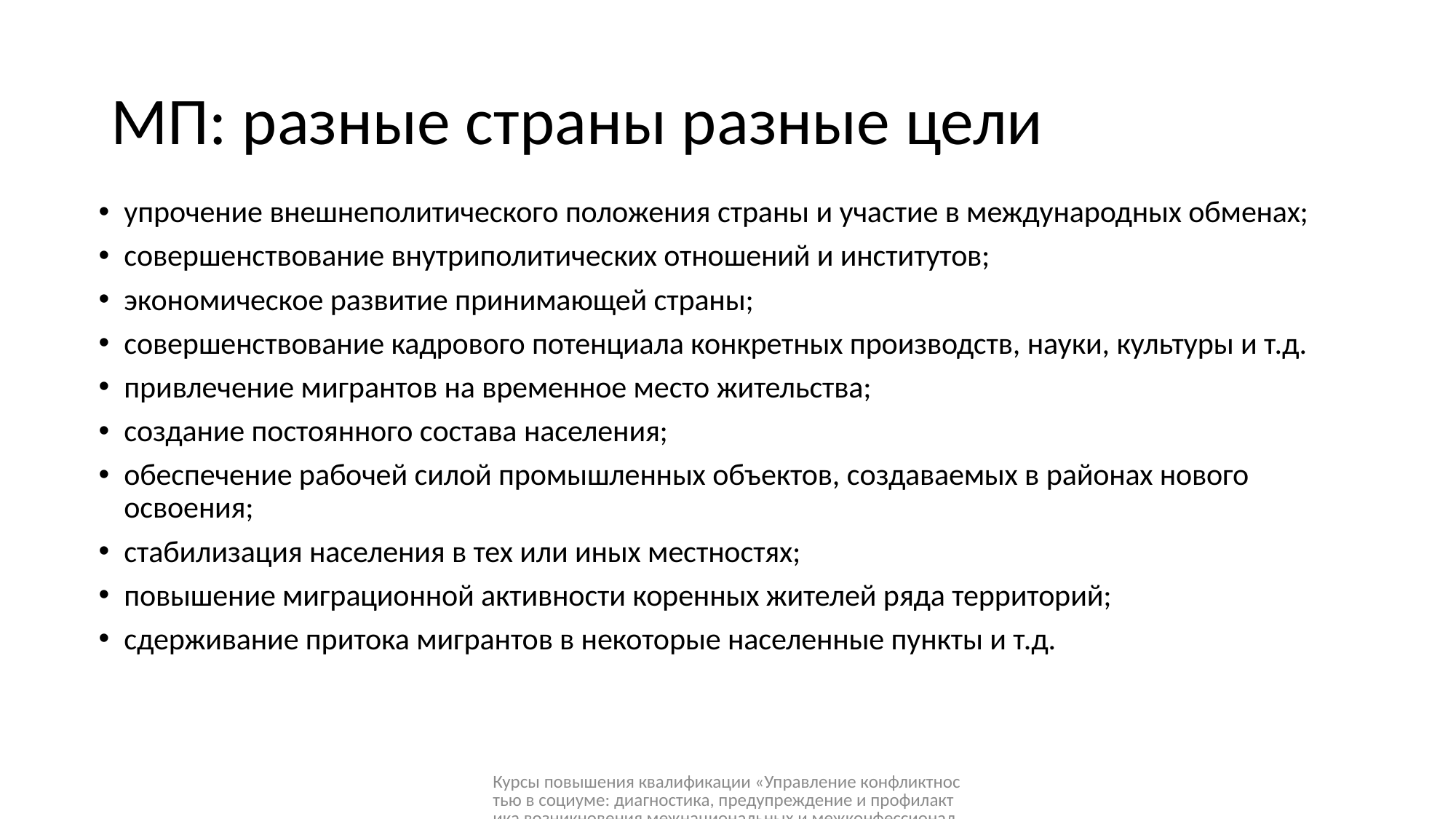

# МП: разные страны разные цели
упрочение внешнеполитического положения страны и участие в международных обменах;
совершенствование внутриполитических отношений и институтов;
экономическое развитие принимающей страны;
совершенствование кадрового потенциала конкретных производств, науки, культуры и т.д.
привлечение мигрантов на временное место жительства;
создание постоянного состава населения;
обеспечение рабочей силой промышленных объектов, создаваемых в районах нового освоения;
стабилизация населения в тех или иных местностях;
повышение миграционной активности коренных жителей ряда территорий;
сдерживание притока мигрантов в некоторые населенные пункты и т.д.

Курсы повышения квалификации «Управление конфликтностью в социуме: диагностика, предупреждение и профилактика возникновения межнациональных и межконфессиональных конфликтов», 11 - 13 марта 2020